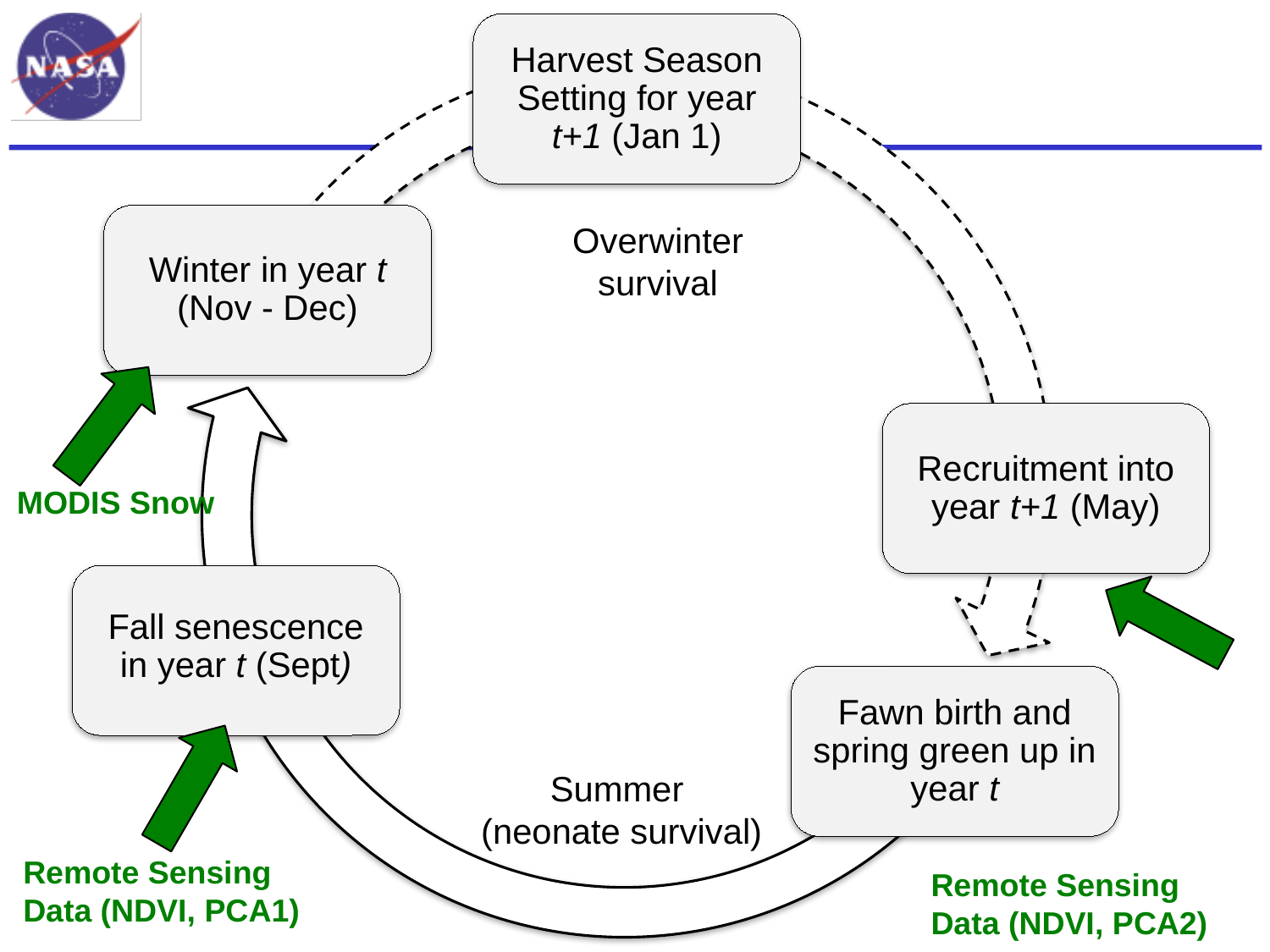

Harvest Season Setting for year t+1 (Jan 1)

Winter in year t (Nov - Dec)
Overwinter survival

Recruitment into year t+1 (May)

Fall senescence in year t (Sept)

Fawn birth and spring green up in year t
Summer
(neonate survival)

MODIS Snow

Remote Sensing Data (NDVI, PCA1)
Remote Sensing Data (NDVI, PCA2)